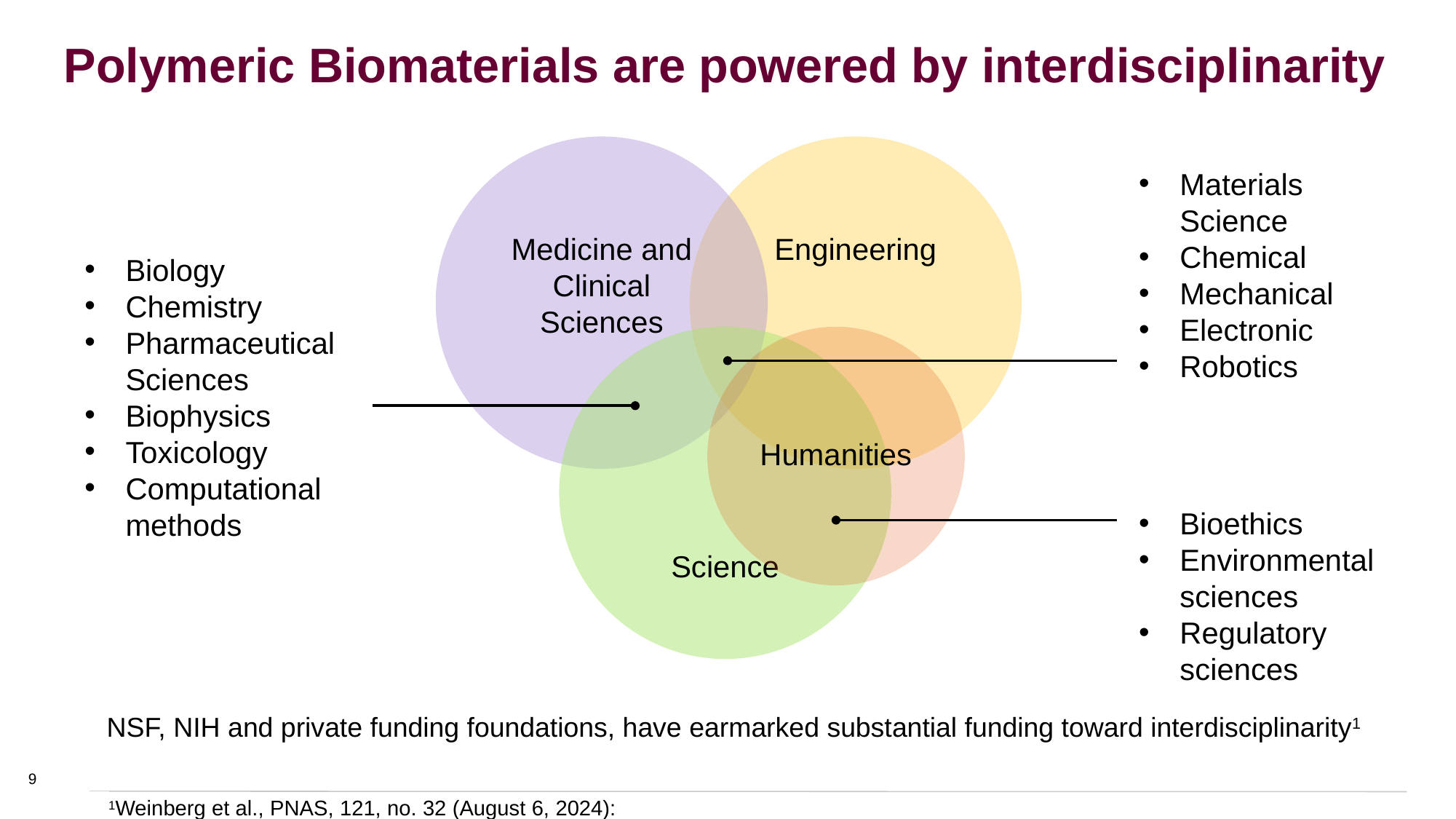

Polymeric Biomaterials are powered by interdisciplinarity
Medicine and Clinical Sciences

Engineering

Materials Science
Chemical
Mechanical
Electronic
Robotics
Biology
Chemistry
Pharmaceutical Sciences
Biophysics
Toxicology
Computational methods

Science

Humanities
Bioethics
Environmental sciences
Regulatory sciences
NSF, NIH and private funding foundations, have earmarked substantial funding toward interdisciplinarity1
9
1Weinberg et al., PNAS, 121, no. 32 (August 6, 2024):